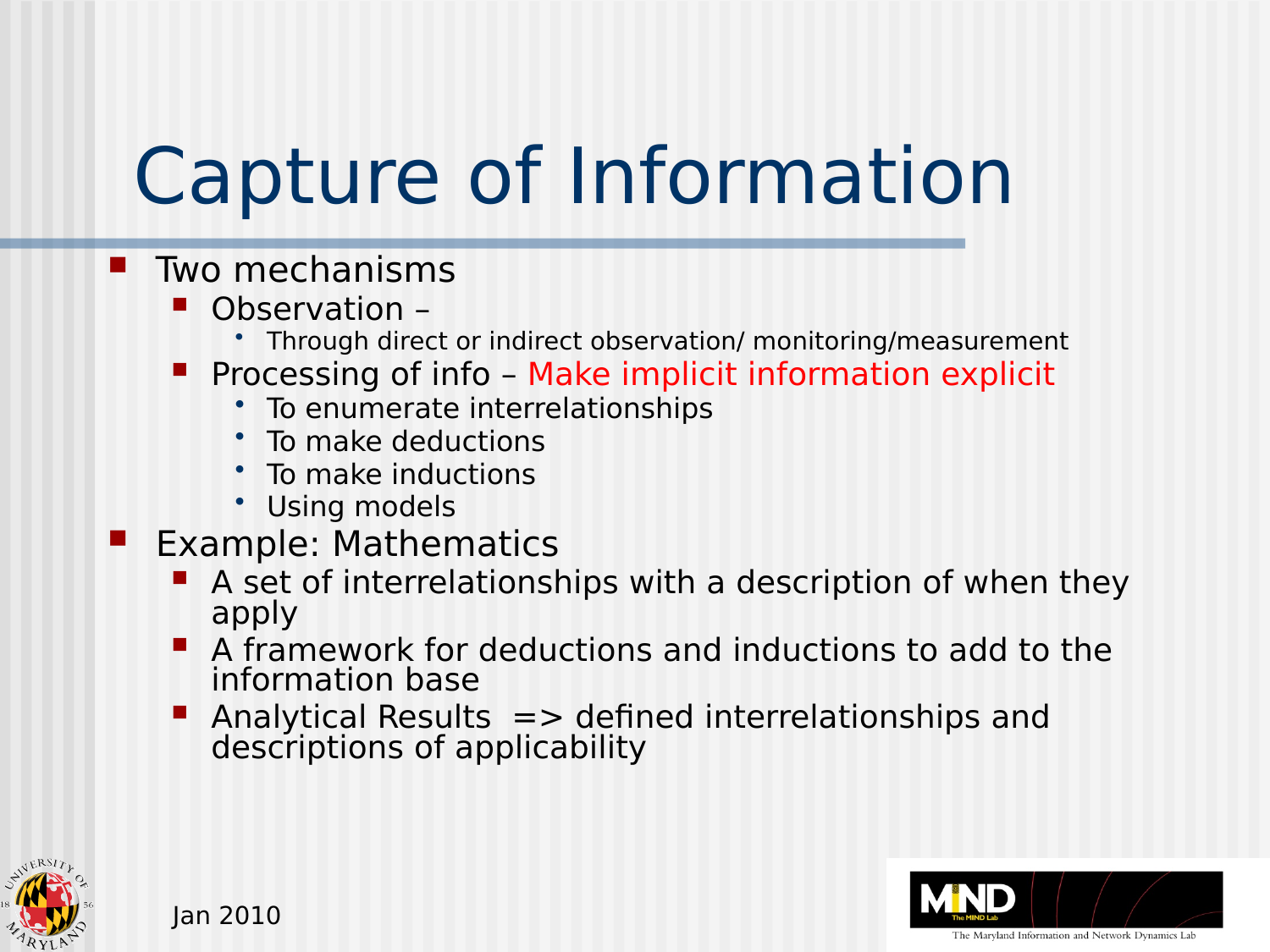

# Capture of Information
Two mechanisms
Observation –
Through direct or indirect observation/ monitoring/measurement
Processing of info – Make implicit information explicit
To enumerate interrelationships
To make deductions
To make inductions
Using models
Example: Mathematics
A set of interrelationships with a description of when they apply
A framework for deductions and inductions to add to the information base
Analytical Results  => defined interrelationships and descriptions of applicability
Jan 2010